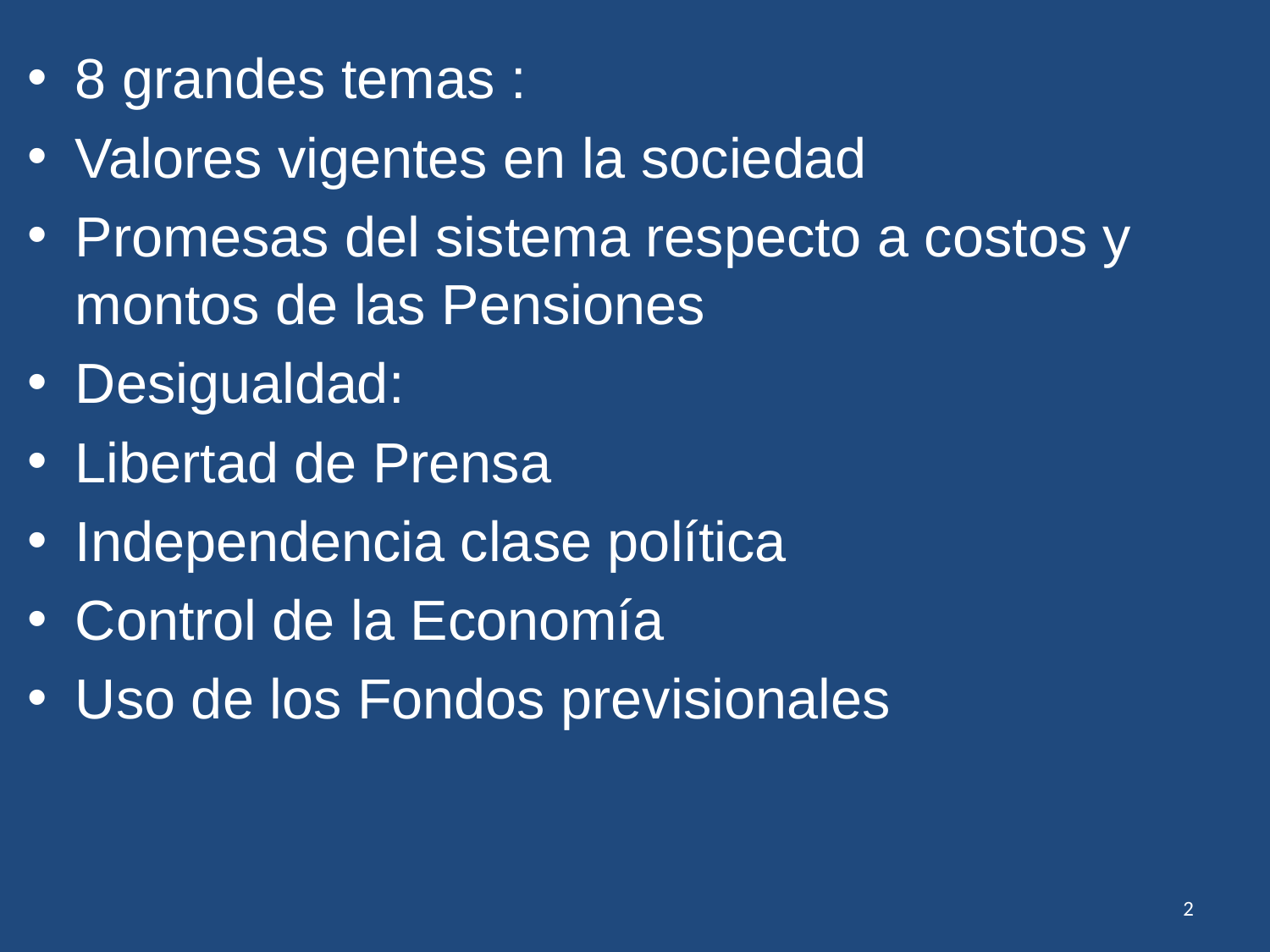

8 grandes temas :
Valores vigentes en la sociedad
Promesas del sistema respecto a costos y montos de las Pensiones
Desigualdad:
Libertad de Prensa
Independencia clase política
Control de la Economía
Uso de los Fondos previsionales
2